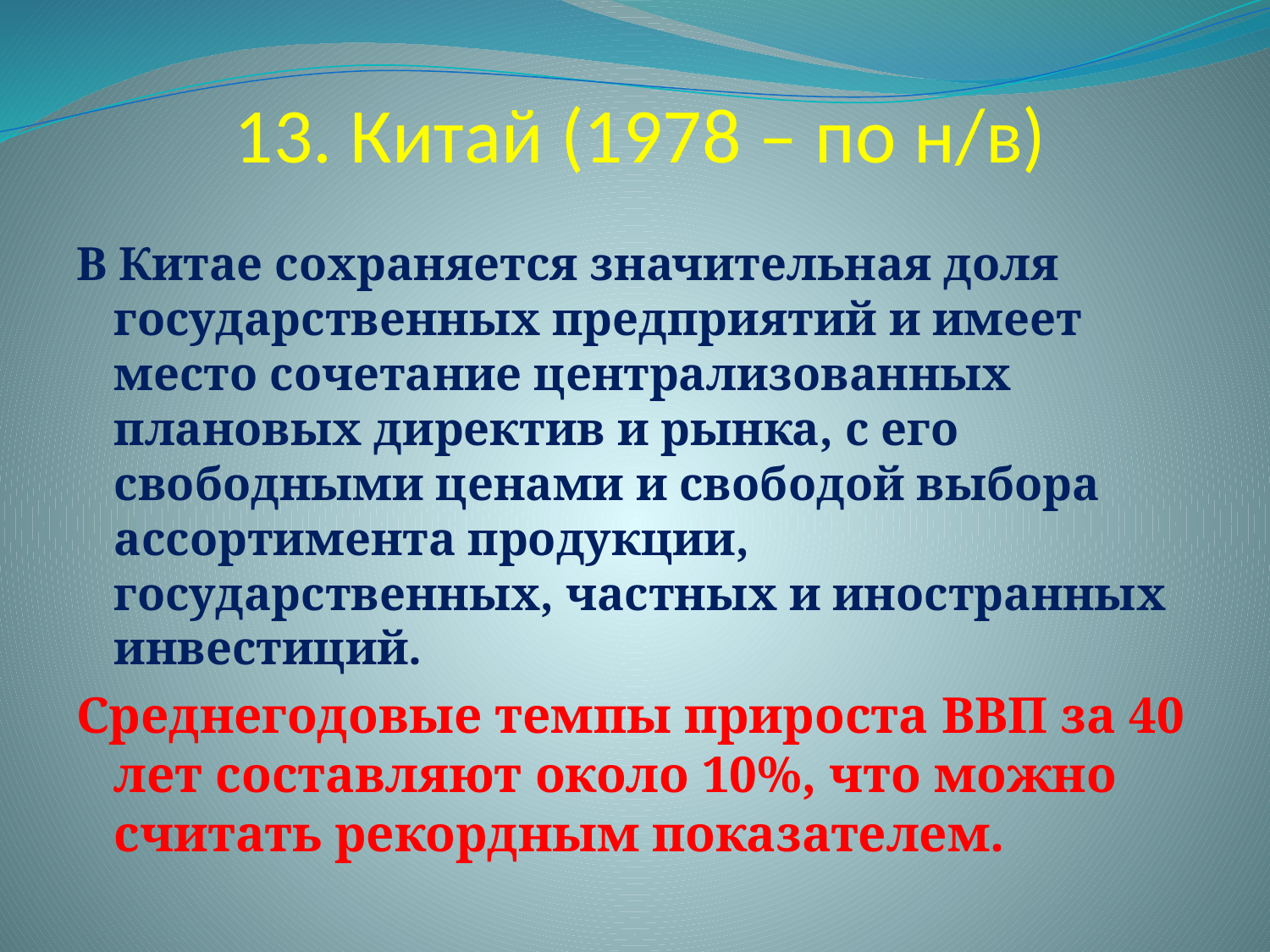

# 13. Китай (1978 – по н/в)
В Китае сохраняется значительная доля государственных предприятий и имеет место сочетание централизованных плановых директив и рынка, с его свободными ценами и свободой выбора  ассортимента продукции,  государственных, частных и иностранных инвестиций.
Среднегодовые темпы прироста ВВП за 40 лет составляют около 10%, что можно считать рекордным показателем.